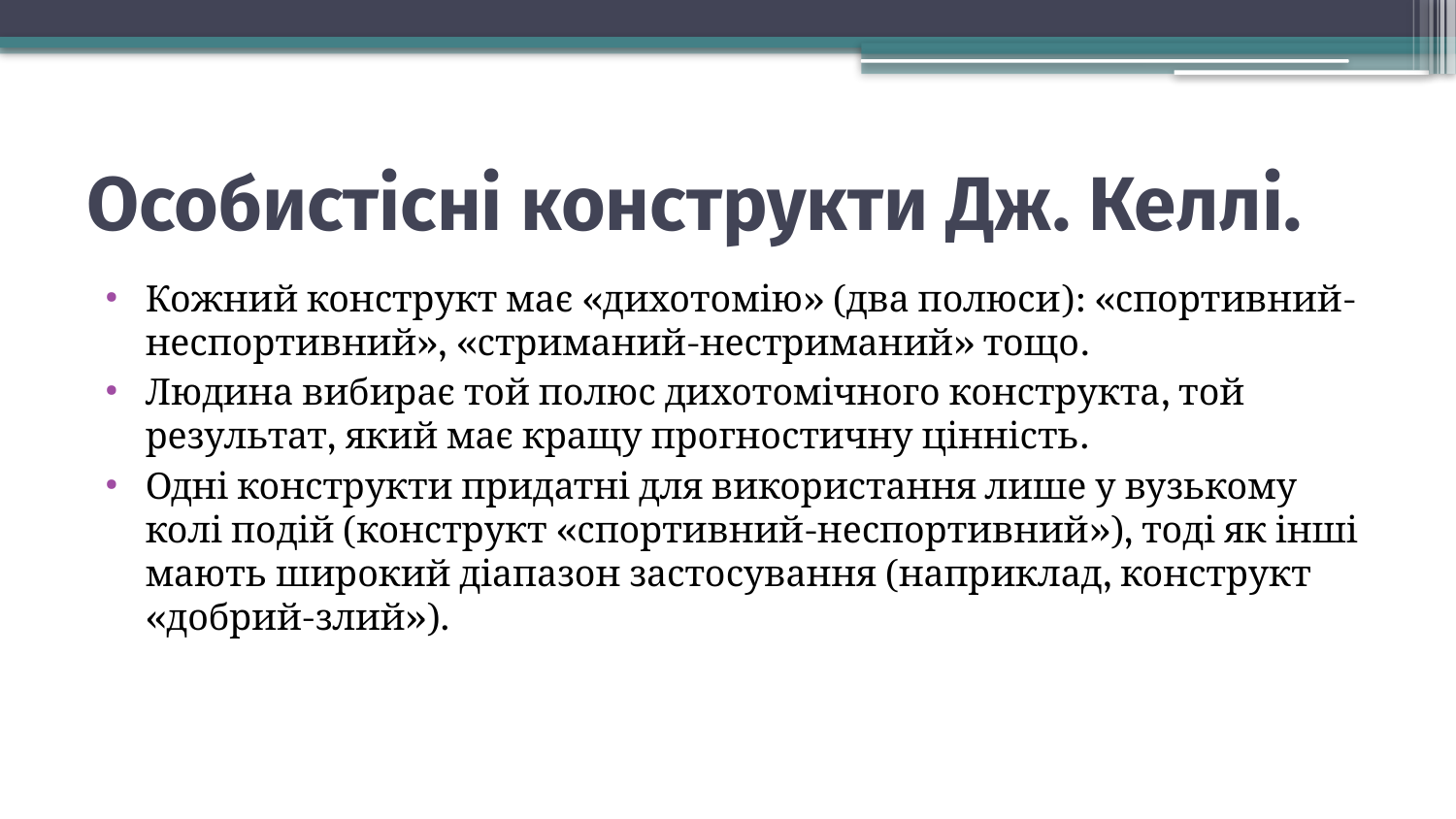

# Особистісні конструкти Дж. Келлі.
Кожний конструкт має «дихотомію» (два полюси): «спортивний-неспортивний», «стриманий-нестриманий» тощо.
Людина вибирає той полюс дихотомічного конструкта, той результат, який має кращу прогностичну цінність.
Одні конструкти придатні для використання лише у вузькому колі подій (конструкт «спортивний-неспортивний»), тоді як інші мають широкий діапазон застосування (наприклад, конструкт «добрий-злий»).